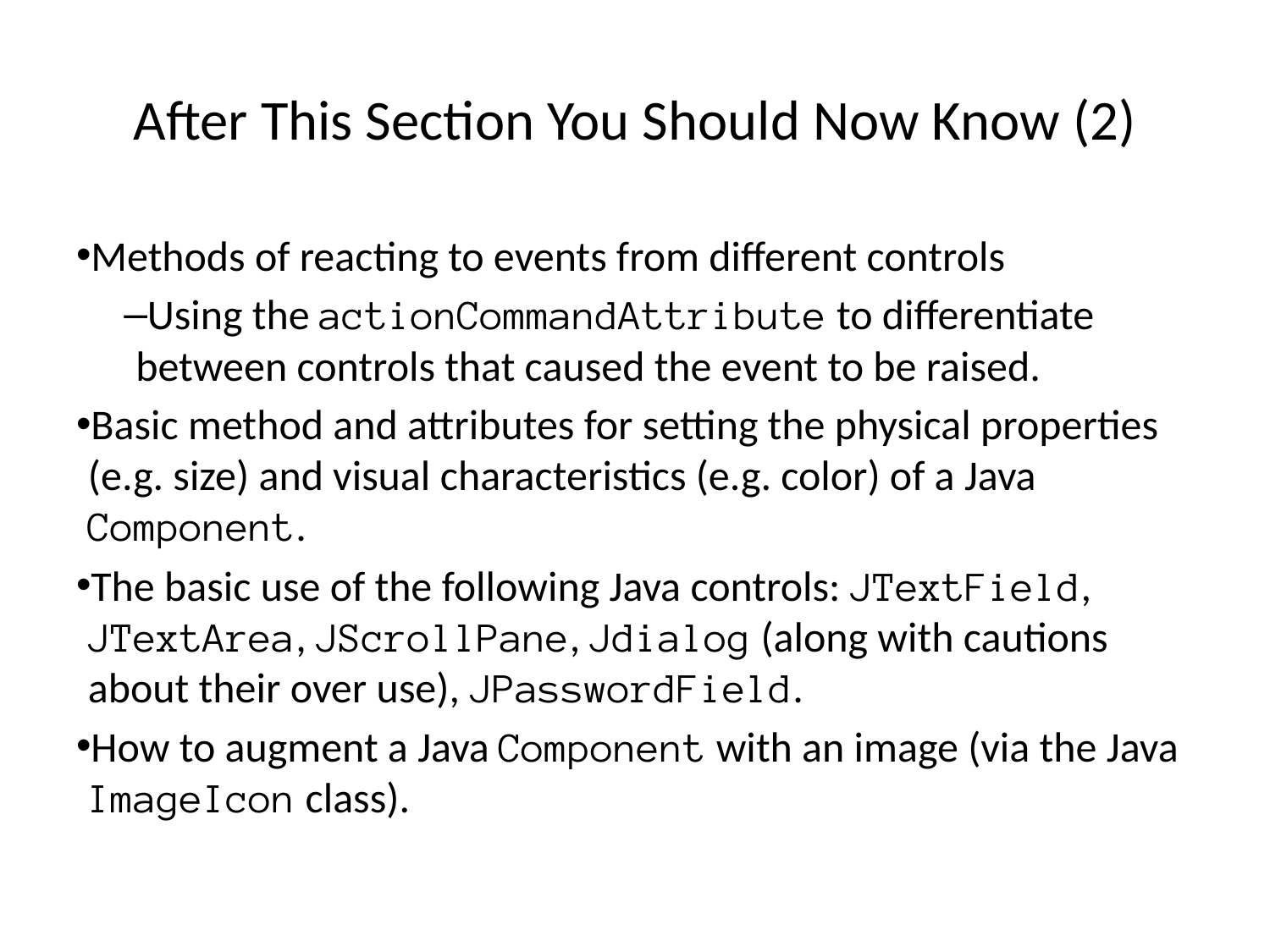

After This Section You Should Now Know (2)
Methods of reacting to events from different controls
Using the actionCommandAttribute to differentiate between controls that caused the event to be raised.
Basic method and attributes for setting the physical properties (e.g. size) and visual characteristics (e.g. color) of a Java Component.
The basic use of the following Java controls: JTextField, JTextArea, JScrollPane, Jdialog (along with cautions about their over use), JPasswordField.
How to augment a Java Component with an image (via the Java ImageIcon class).